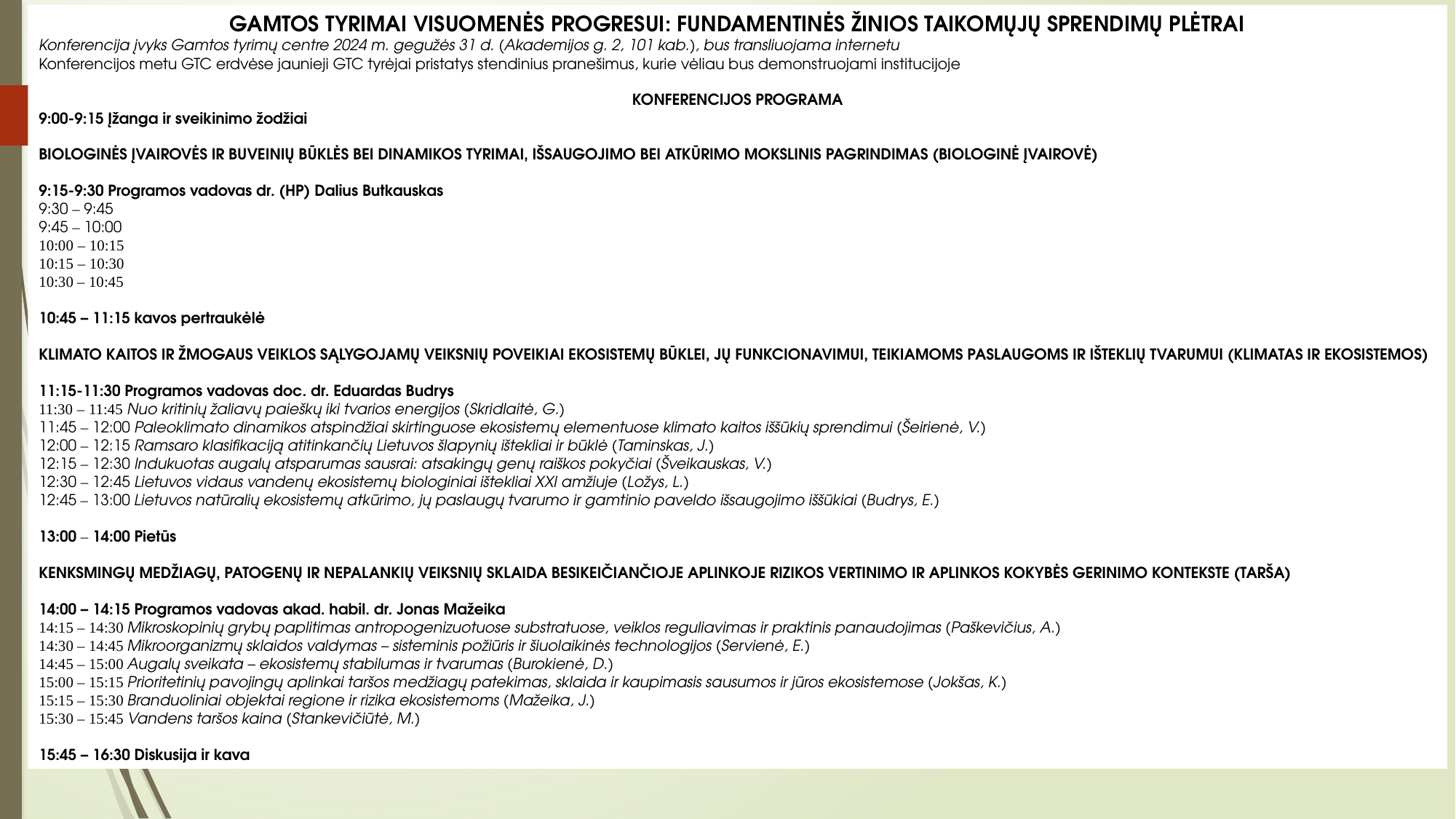

Gamtos tyrimai visuomenės progresui: fundamentinės žinios taikomųjų sprendimų plėtrai
Konferencija įvyks Gamtos tyrimų centre 2024 m. gegužės 31 d. (Akademijos g. 2, 101 kab.), bus transliuojama internetu
Konferencijos metu GTC erdvėse jaunieji GTC tyrėjai pristatys stendinius pranešimus, kurie vėliau bus demonstruojami institucijoje

KONFERENCIJOS PROGRAMA
9:00-9:15 Įžanga ir sveikinimo žodžiai

BIOLOGINĖS ĮVAIROVĖS IR BUVEINIŲ BŪKLĖS BEI DINAMIKOS TYRIMAI, IŠSAUGOJIMO BEI ATKŪRIMO MOKSLINIS PAGRINDIMAS (BIOLOGINĖ ĮVAIROVĖ)

9:15-9:30 Programos vadovas dr. (HP) Dalius Butkauskas
9:30 – 9:45
9:45 – 10:00
10:00 – 10:15
10:15 – 10:30
10:30 – 10:45

10:45 – 11:15 kavos pertraukėlė

KLIMATO KAITOS IR ŽMOGAUS VEIKLOS SĄLYGOJAMŲ VEIKSNIŲ POVEIKIAI EKOSISTEMŲ BŪKLEI, JŲ FUNKCIONAVIMUI, TEIKIAMOMS PASLAUGOMS IR IŠTEKLIŲ TVARUMUI (KLIMATAS IR EKOSISTEMOS)

11:15-11:30 Programos vadovas doc. dr. Eduardas Budrys
11:30 – 11:45 Nuo kritinių žaliavų paieškų iki tvarios energijos (Skridlaitė, G.)
11:45 – 12:00 Paleoklimato dinamikos atspindžiai skirtinguose ekosistemų elementuose klimato kaitos iššūkių sprendimui (Šeirienė, V.)
12:00 – 12:15 Ramsaro klasifikaciją atitinkančių Lietuvos šlapynių ištekliai ir būklė (Taminskas, J.)
12:15 – 12:30 Indukuotas augalų atsparumas sausrai: atsakingų genų raiškos pokyčiai (Šveikauskas, V.)
12:30 – 12:45 Lietuvos vidaus vandenų ekosistemų biologiniai ištekliai XXI amžiuje (Ložys, L.)
12:45 – 13:00 Lietuvos natūralių ekosistemų atkūrimo, jų paslaugų tvarumo ir gamtinio paveldo išsaugojimo iššūkiai (Budrys, E.)

13:00 – 14:00 Pietūs

KENKSMINGŲ MEDŽIAGŲ, PATOGENŲ IR NEPALANKIŲ VEIKSNIŲ SKLAIDA BESIKEIČIANČIOJE APLINKOJE RIZIKOS VERTINIMO IR APLINKOS KOKYBĖS GERINIMO KONTEKSTE (TARŠA)

14:00 – 14:15 Programos vadovas akad. habil. dr. Jonas Mažeika
14:15 – 14:30 Mikroskopinių grybų paplitimas antropogenizuotuose substratuose, veiklos reguliavimas ir praktinis panaudojimas (Paškevičius, A.)
14:30 – 14:45 Mikroorganizmų sklaidos valdymas – sisteminis požiūris ir šiuolaikinės technologijos (Servienė, E.)
14:45 – 15:00 Augalų sveikata – ekosistemų stabilumas ir tvarumas (Burokienė, D.)
15:00 – 15:15 Prioritetinių pavojingų aplinkai taršos medžiagų patekimas, sklaida ir kaupimasis sausumos ir jūros ekosistemose (Jokšas, K.)
15:15 – 15:30 Branduoliniai objektai regione ir rizika ekosistemoms (Mažeika, J.)
15:30 – 15:45 Vandens taršos kaina (Stankevičiūtė, M.)

15:45 – 16:30 Diskusija ir kava